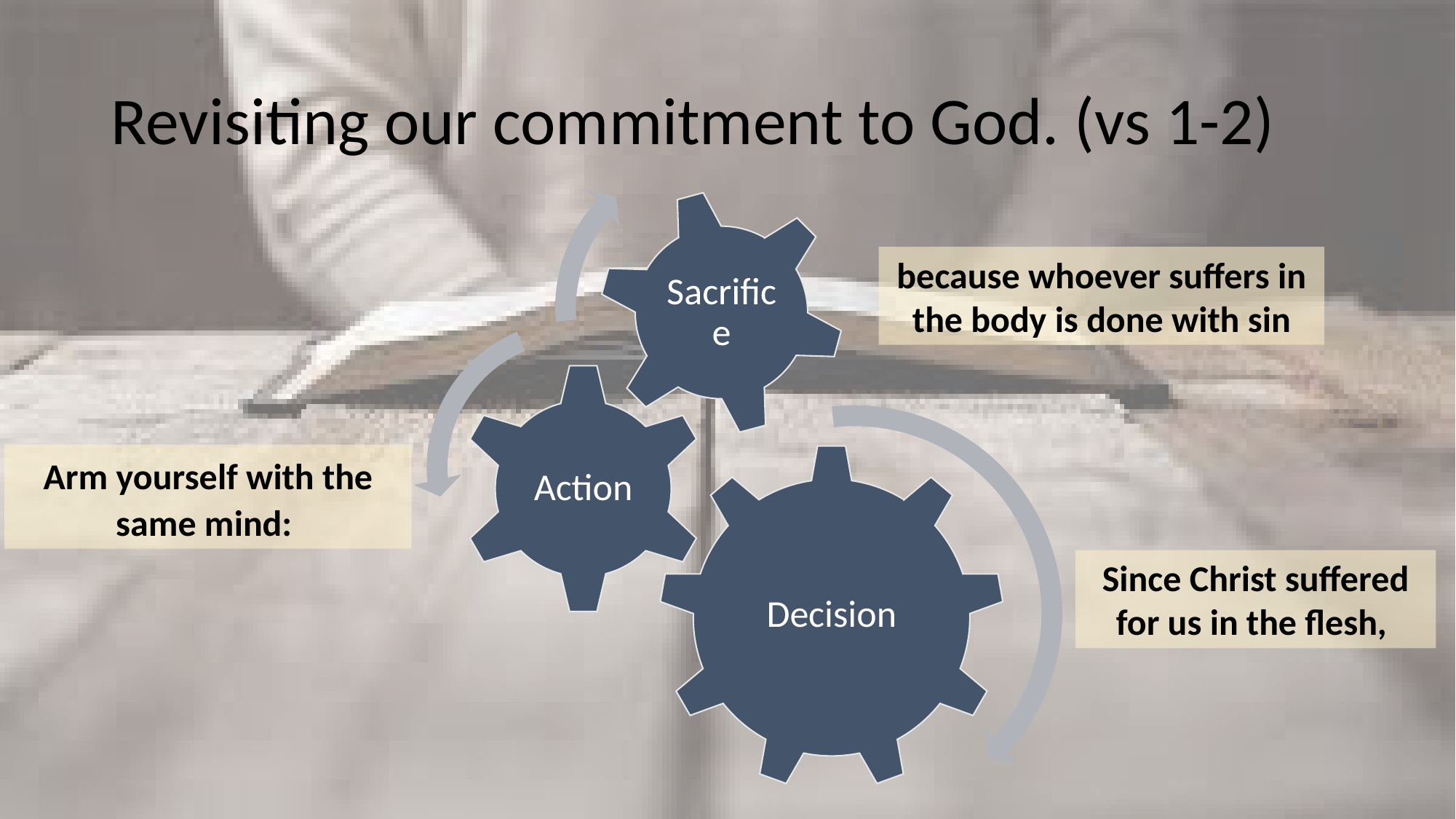

# Revisiting our commitment to God. (vs 1-2)
Decision
Action
Sacrifice
because whoever suffers in the body is done with sin
Arm yourself with the same mind:
Since Christ suffered for us in the flesh,